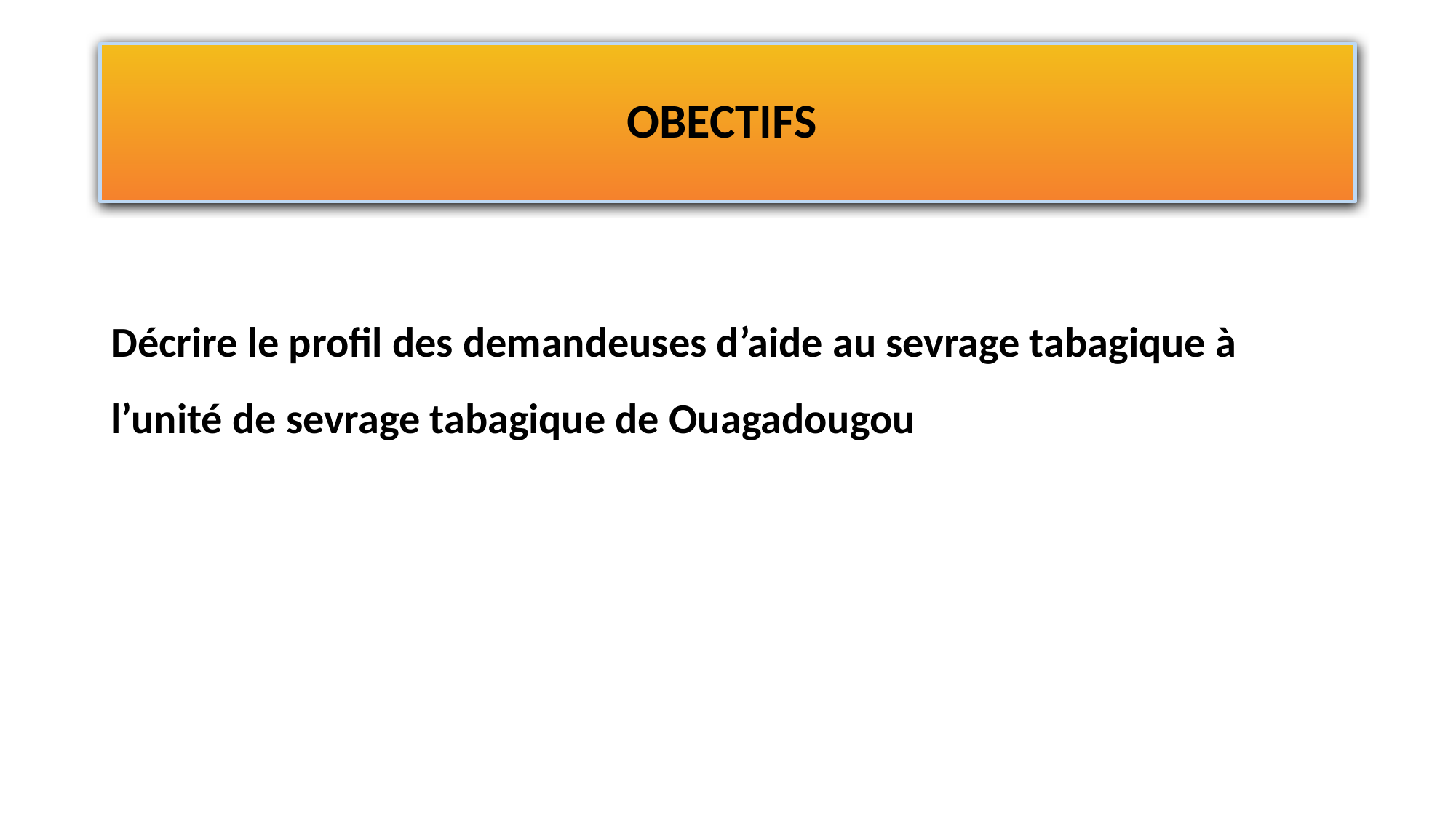

# OBECTIFS

Décrire le profil des demandeuses d’aide au sevrage tabagique à l’unité de sevrage tabagique de Ouagadougou